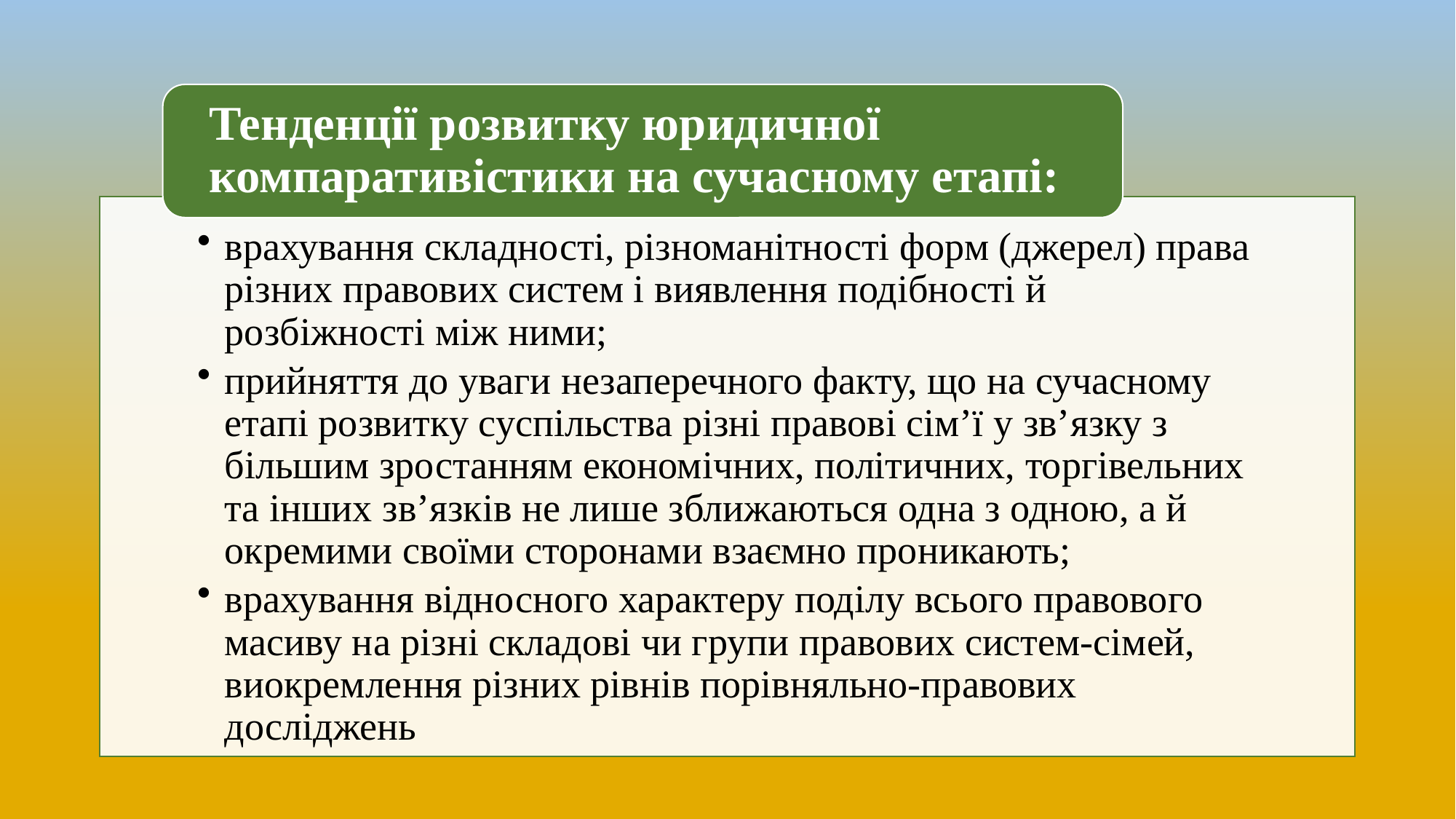

врахування складності, різноманітності форм (джерел) права різних правових систем і виявлення подібності й розбіжності між ними;
прийняття до уваги незаперечного факту, що на сучасному етапі розвитку суспільства різні правові сім’ї у зв’язку з більшим зростанням економічних, політичних, торгівельних та інших зв’язків не лише зближаються одна з одною, а й окремими своїми сторонами взаємно проникають;
врахування відносного характеру поділу всього правового масиву на різні складові чи групи правових систем-сімей, виокремлення різних рівнів порівняльно-правових досліджень
Тенденції розвитку юридичної компаративістики на сучасному етапі: